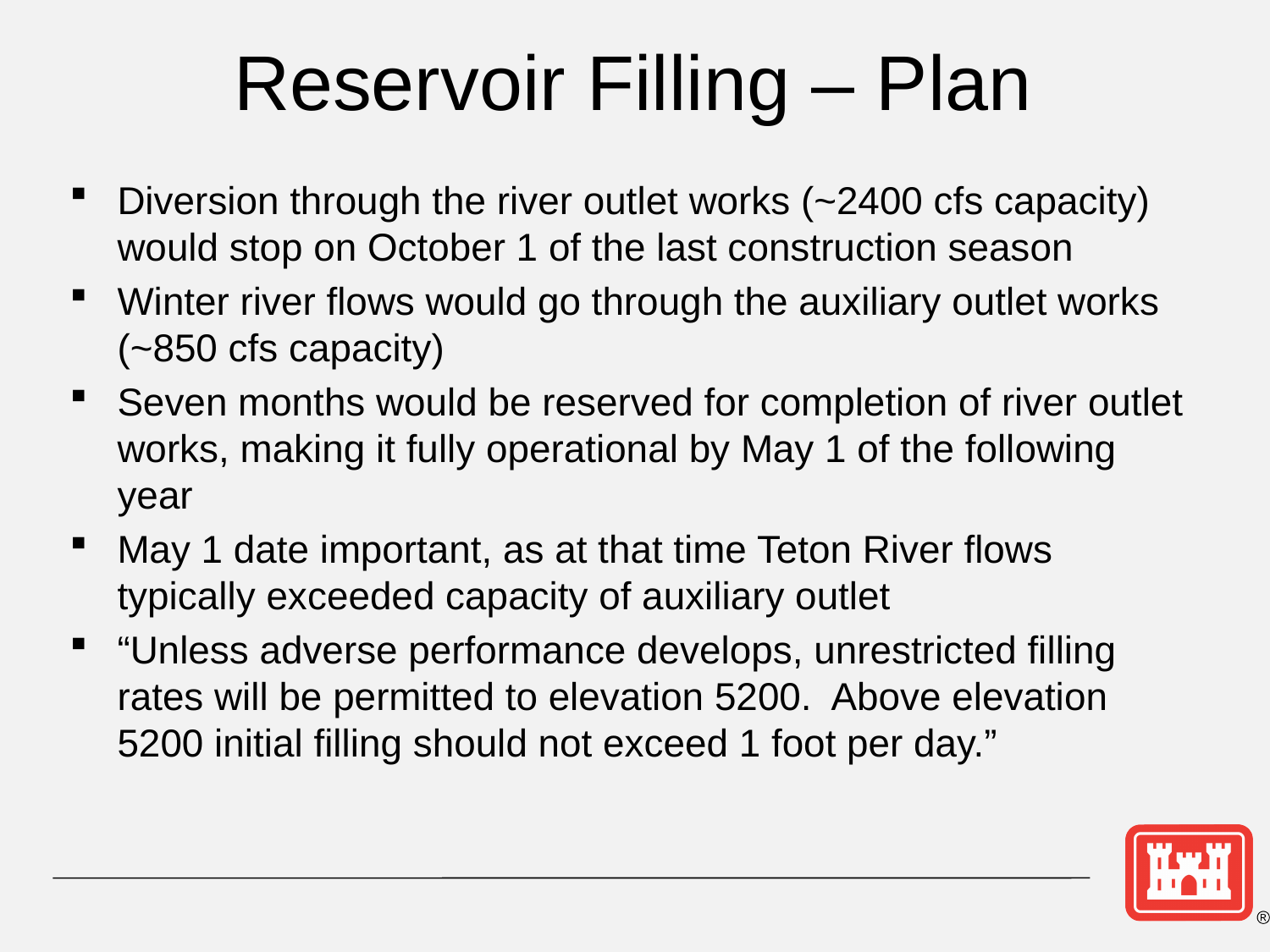

Reservoir Filling – Plan
Diversion through the river outlet works (~2400 cfs capacity) would stop on October 1 of the last construction season
Winter river flows would go through the auxiliary outlet works (~850 cfs capacity)
Seven months would be reserved for completion of river outlet works, making it fully operational by May 1 of the following year
May 1 date important, as at that time Teton River flows typically exceeded capacity of auxiliary outlet
“Unless adverse performance develops, unrestricted filling rates will be permitted to elevation 5200.  Above elevation 5200 initial filling should not exceed 1 foot per day.”